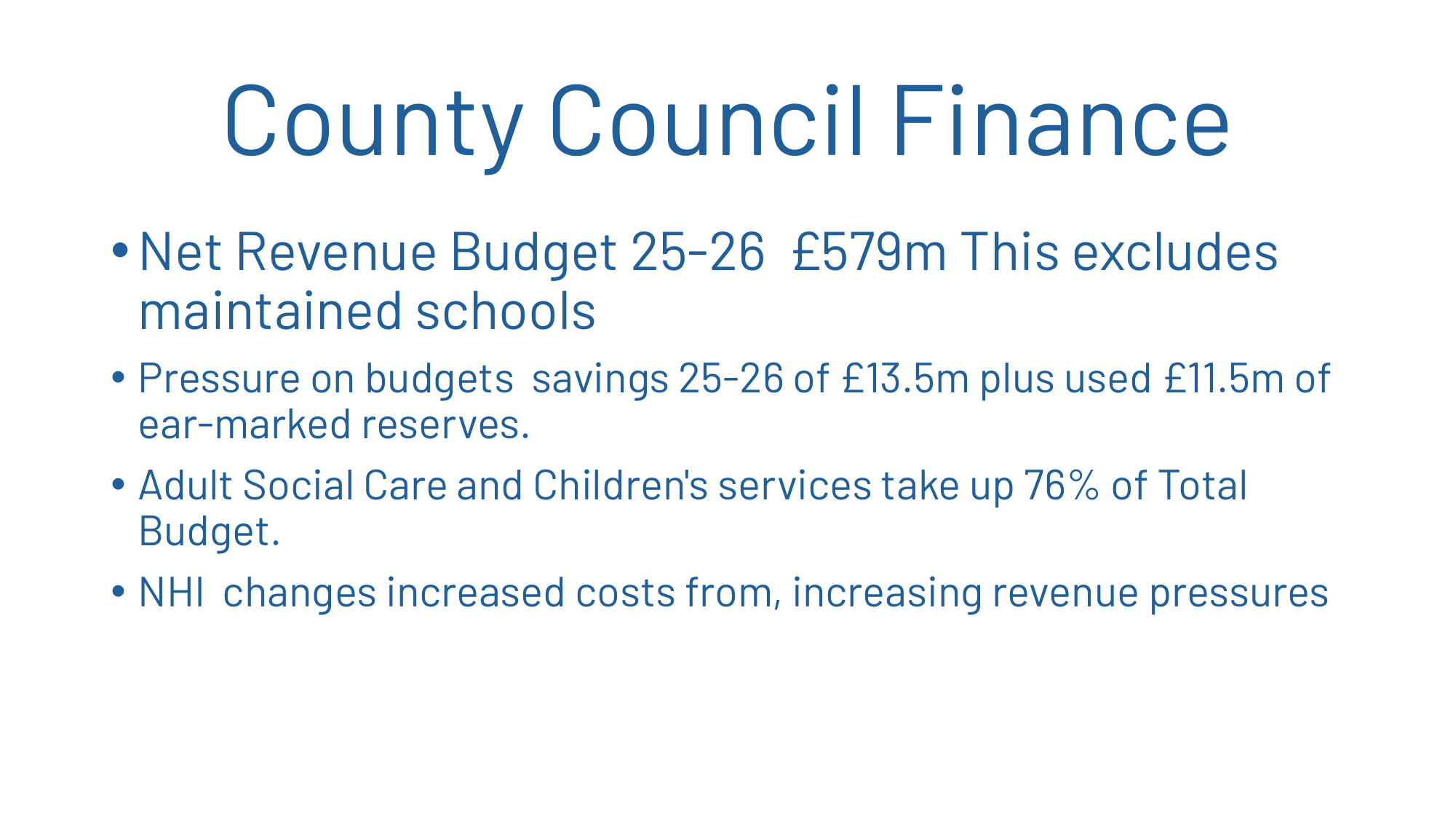

# County Council Finance
Net Revenue Budget 25-26  £579m This excludes maintained schools
Pressure on budgets  savings 25-26 of £13.5m plus used £11.5m of ear-marked reserves.
Adult Social Care and Children's services take up 76% of Total Budget.
NHI  changes increased costs from, increasing revenue pressures